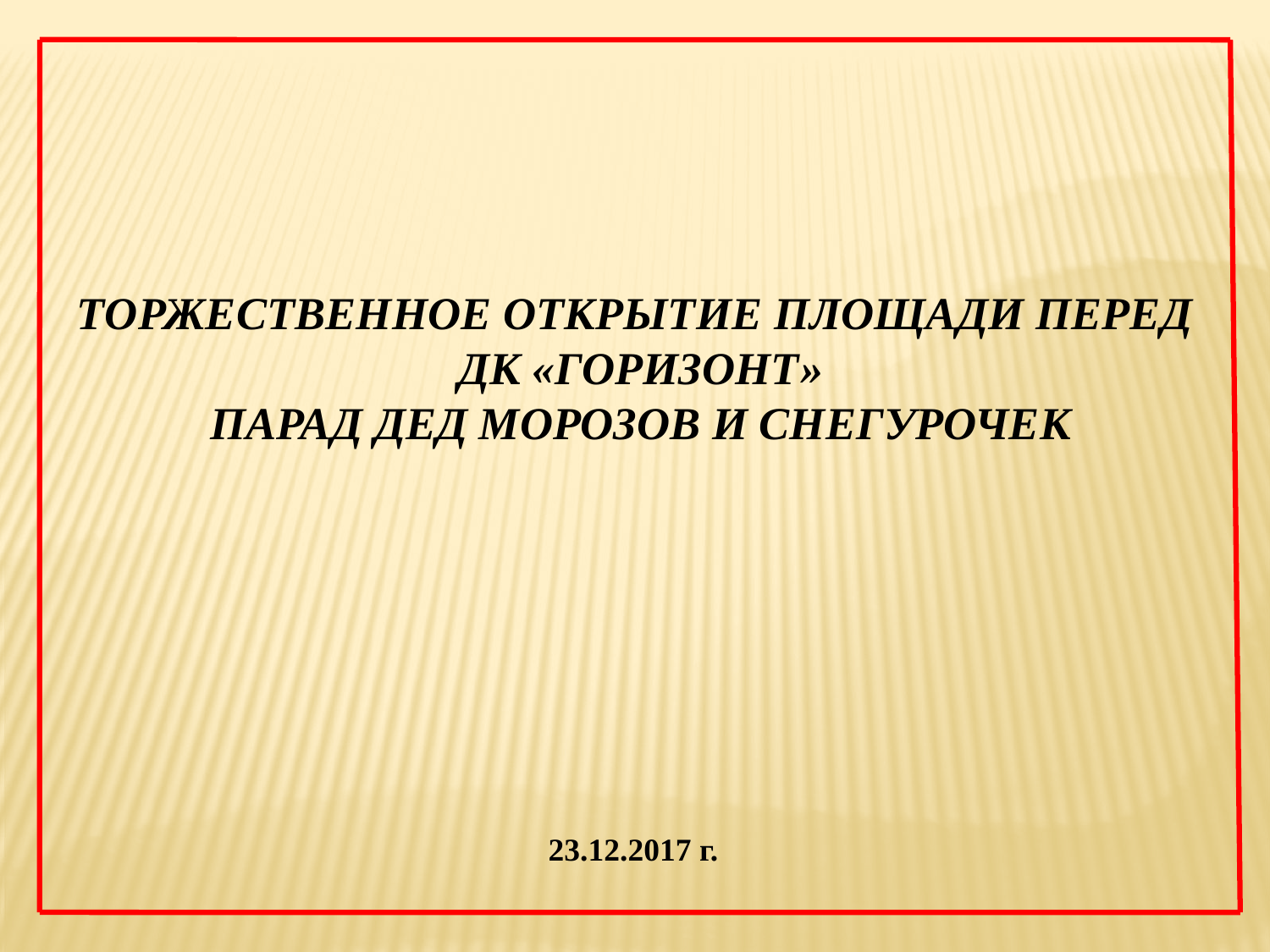

ТОРЖЕСТВЕННОЕ ОТКРЫТИЕ ПЛОЩАДИ ПЕРЕД
ДК «ГОРИЗОНТ»
ПАРАД ДЕД МОРОЗОВ И СНЕГУРОЧЕК
23.12.2017 г.